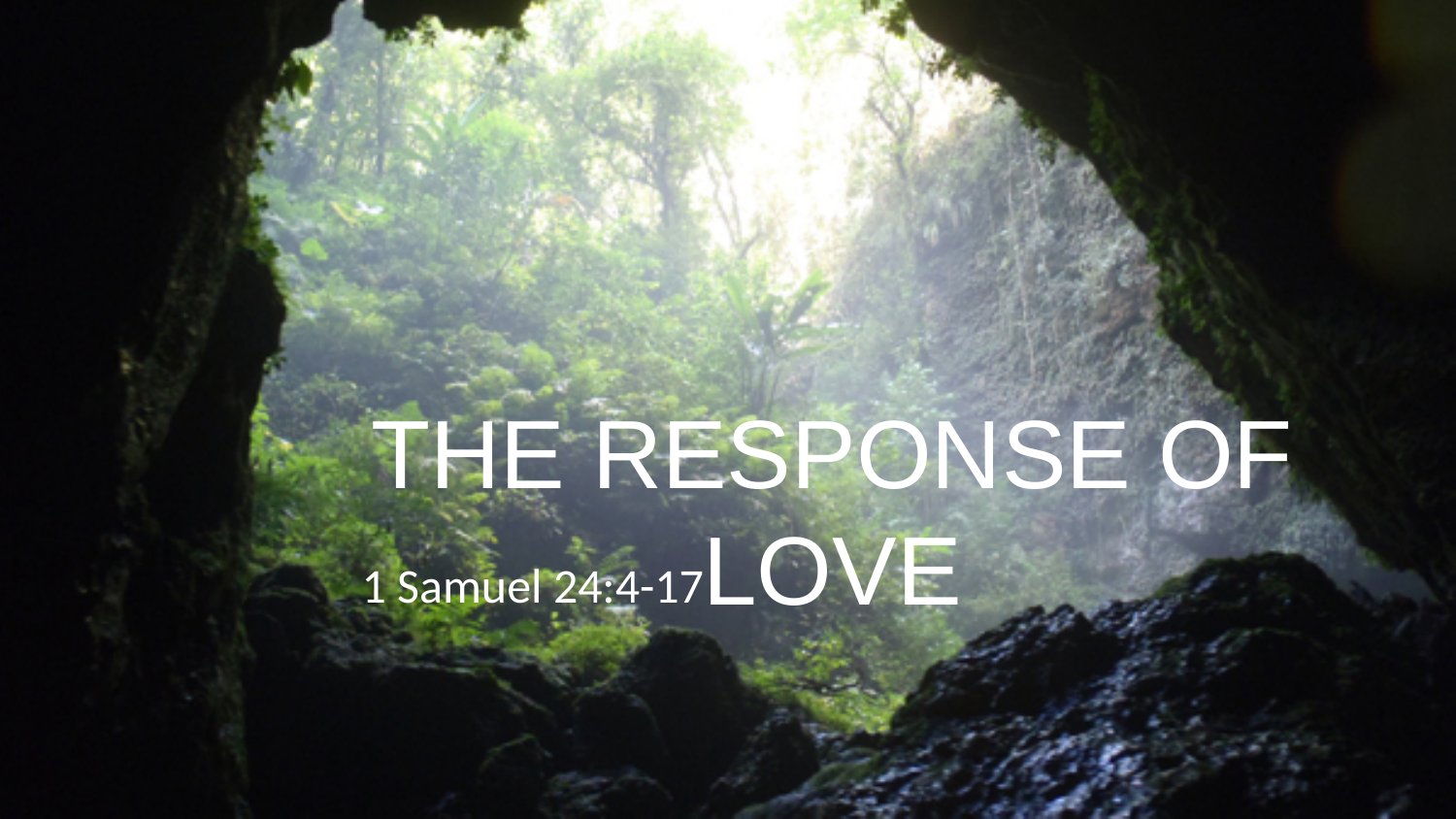

# The Response of Love
1 Samuel 24:4-17